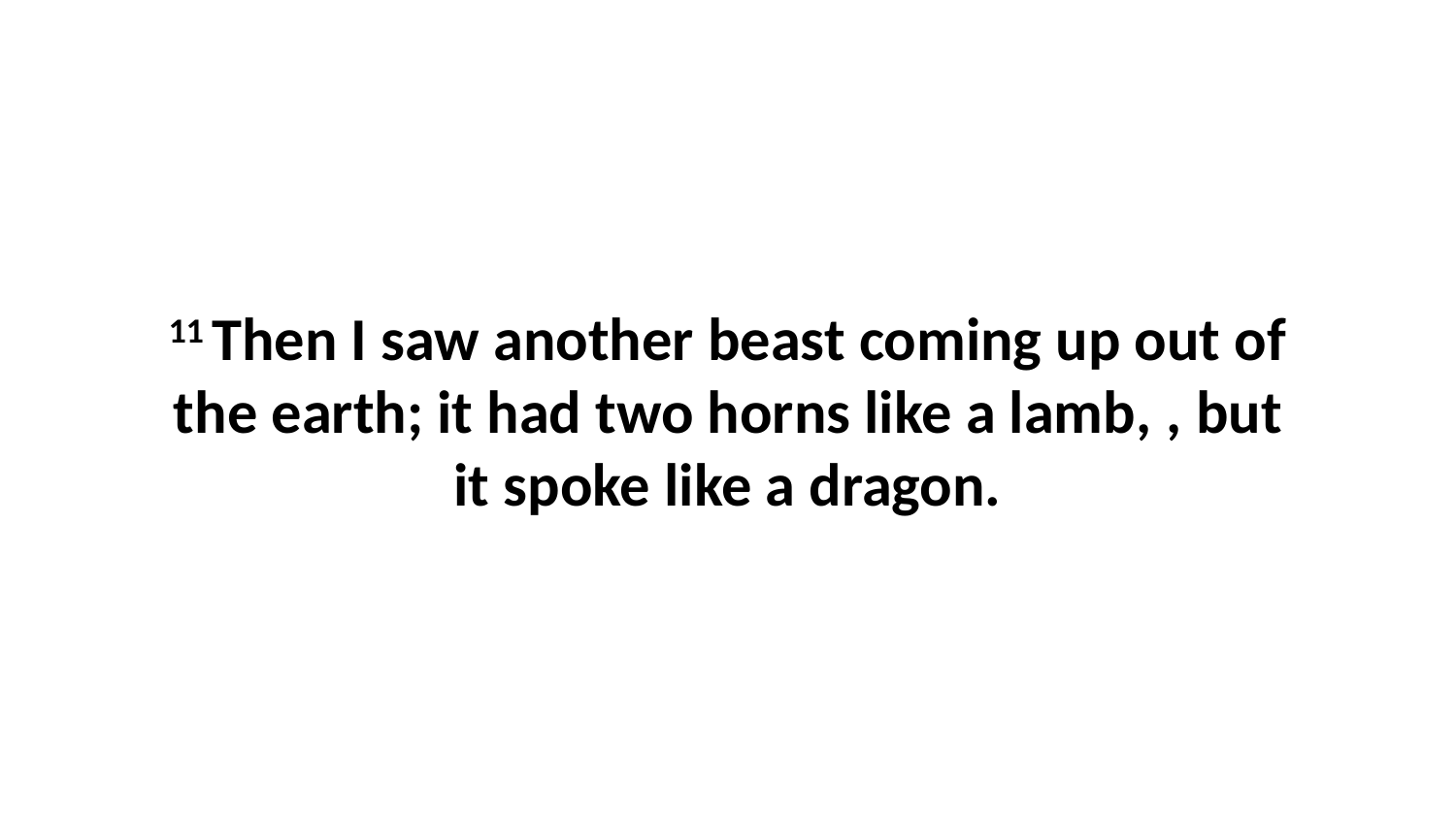

11 Then I saw another beast coming up out of the earth; it had two horns like a lamb, , but it spoke like a dragon.